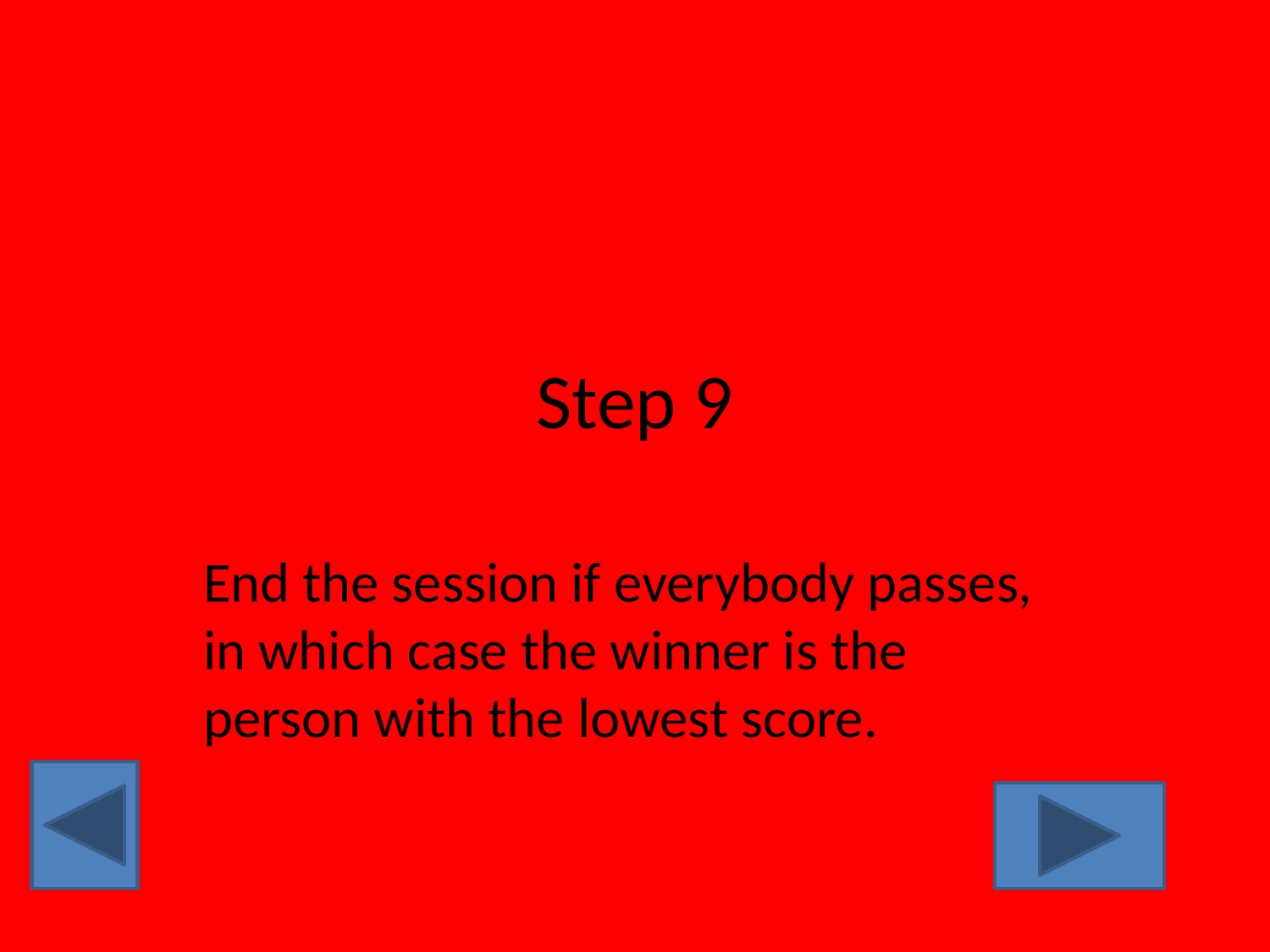

# Step 9
End the session if everybody passes, in which case the winner is the person with the lowest score.